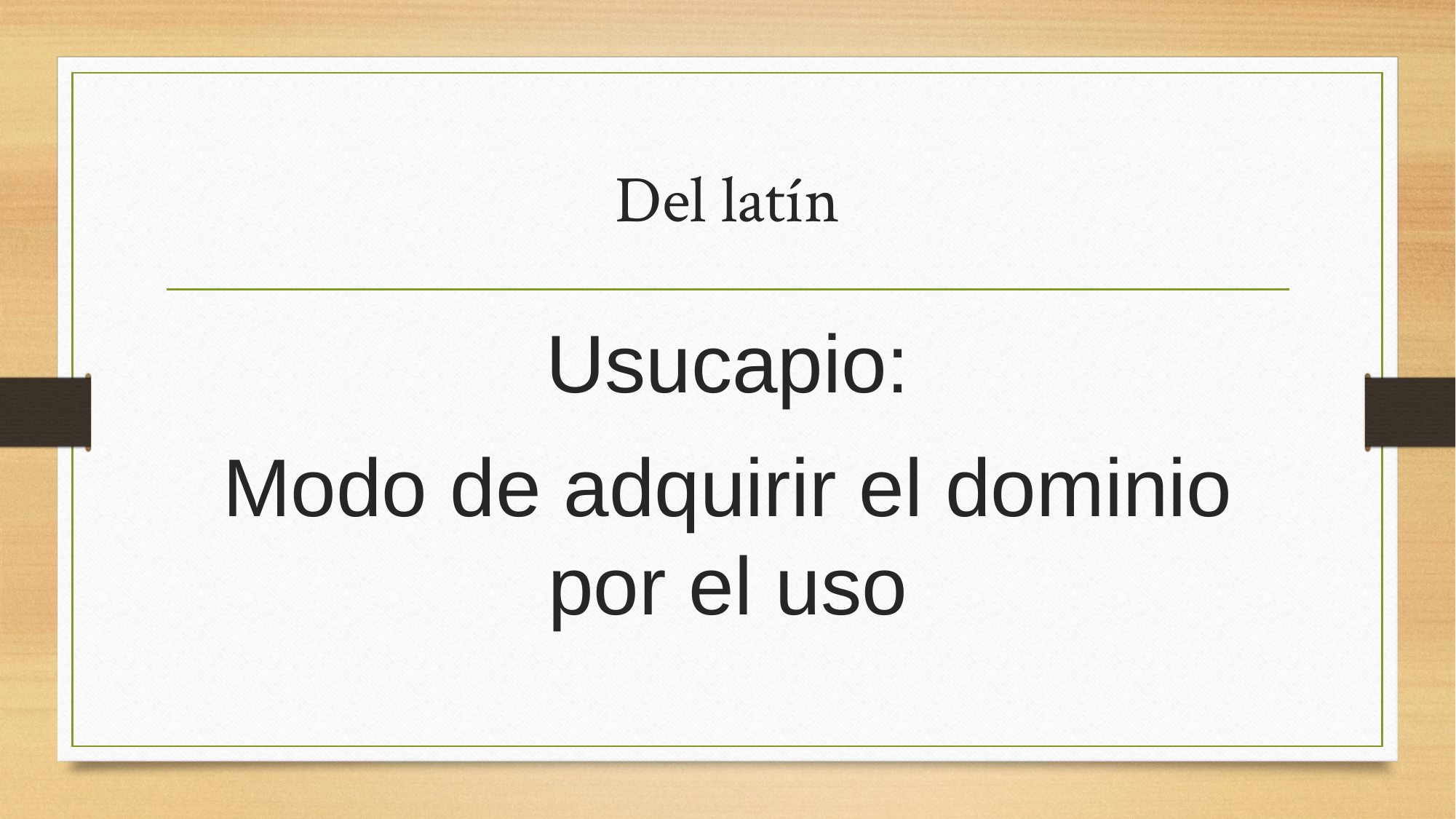

# Del latín
Usucapio:
Modo de adquirir el dominio por el uso